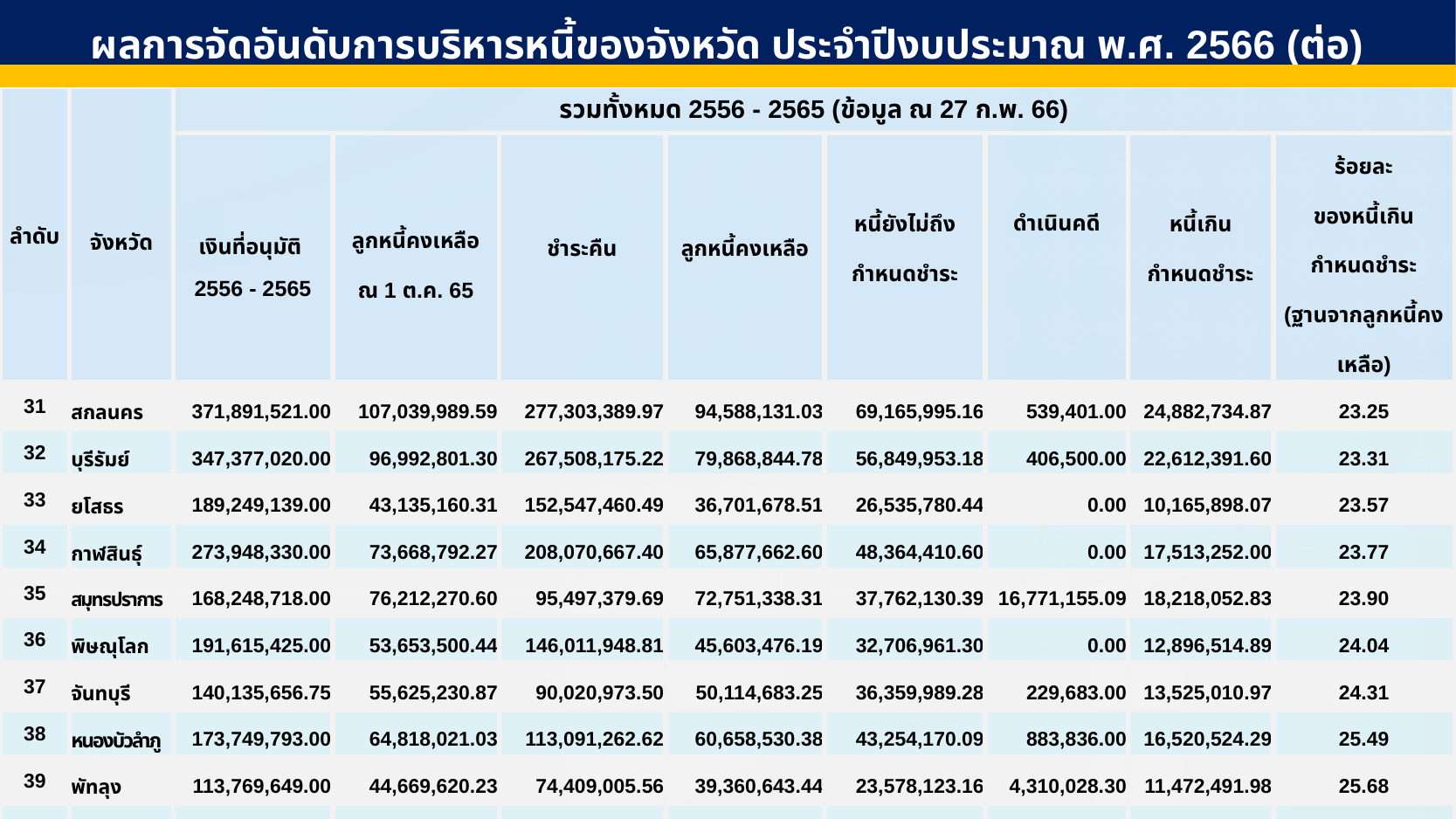

ผลการจัดอันดับการบริหารหนี้ของจังหวัด ประจำปีงบประมาณ พ.ศ. 2566 (ต่อ)

| ลำดับ | จังหวัด | รวมทั้งหมด 2556 - 2565 (ข้อมูล ณ 27 ก.พ. 66) |  |  |  |  |  |  |  |
| --- | --- | --- | --- | --- | --- | --- | --- | --- | --- |
|  |  | เงินที่อนุมัติ 2556 - 2565 | ลูกหนี้คงเหลือ ณ 1 ต.ค. 65 | ชำระคืน | ลูกหนี้คงเหลือ | หนี้ยังไม่ถึง กำหนดชำระ | ดำเนินคดี | หนี้เกิน กำหนดชำระ | ร้อยละ ของหนี้เกิน กำหนดชำระ (ฐานจากลูกหนี้คงเหลือ) |
| 31 | สกลนคร | 371,891,521.00 | 107,039,989.59 | 277,303,389.97 | 94,588,131.03 | 69,165,995.16 | 539,401.00 | 24,882,734.87 | 23.25 |
| 32 | บุรีรัมย์ | 347,377,020.00 | 96,992,801.30 | 267,508,175.22 | 79,868,844.78 | 56,849,953.18 | 406,500.00 | 22,612,391.60 | 23.31 |
| 33 | ยโสธร | 189,249,139.00 | 43,135,160.31 | 152,547,460.49 | 36,701,678.51 | 26,535,780.44 | 0.00 | 10,165,898.07 | 23.57 |
| 34 | กาฬสินธุ์ | 273,948,330.00 | 73,668,792.27 | 208,070,667.40 | 65,877,662.60 | 48,364,410.60 | 0.00 | 17,513,252.00 | 23.77 |
| 35 | สมุทรปราการ | 168,248,718.00 | 76,212,270.60 | 95,497,379.69 | 72,751,338.31 | 37,762,130.39 | 16,771,155.09 | 18,218,052.83 | 23.90 |
| 36 | พิษณุโลก | 191,615,425.00 | 53,653,500.44 | 146,011,948.81 | 45,603,476.19 | 32,706,961.30 | 0.00 | 12,896,514.89 | 24.04 |
| 37 | จันทบุรี | 140,135,656.75 | 55,625,230.87 | 90,020,973.50 | 50,114,683.25 | 36,359,989.28 | 229,683.00 | 13,525,010.97 | 24.31 |
| 38 | หนองบัวลำภู | 173,749,793.00 | 64,818,021.03 | 113,091,262.62 | 60,658,530.38 | 43,254,170.09 | 883,836.00 | 16,520,524.29 | 25.49 |
| 39 | พัทลุง | 113,769,649.00 | 44,669,620.23 | 74,409,005.56 | 39,360,643.44 | 23,578,123.16 | 4,310,028.30 | 11,472,491.98 | 25.68 |
| 40 | ระยอง | 167,818,719.00 | 29,331,352.48 | 143,743,011.77 | 24,075,707.23 | 16,442,816.62 | 0.00 | 7,632,890.61 | 26.02 |